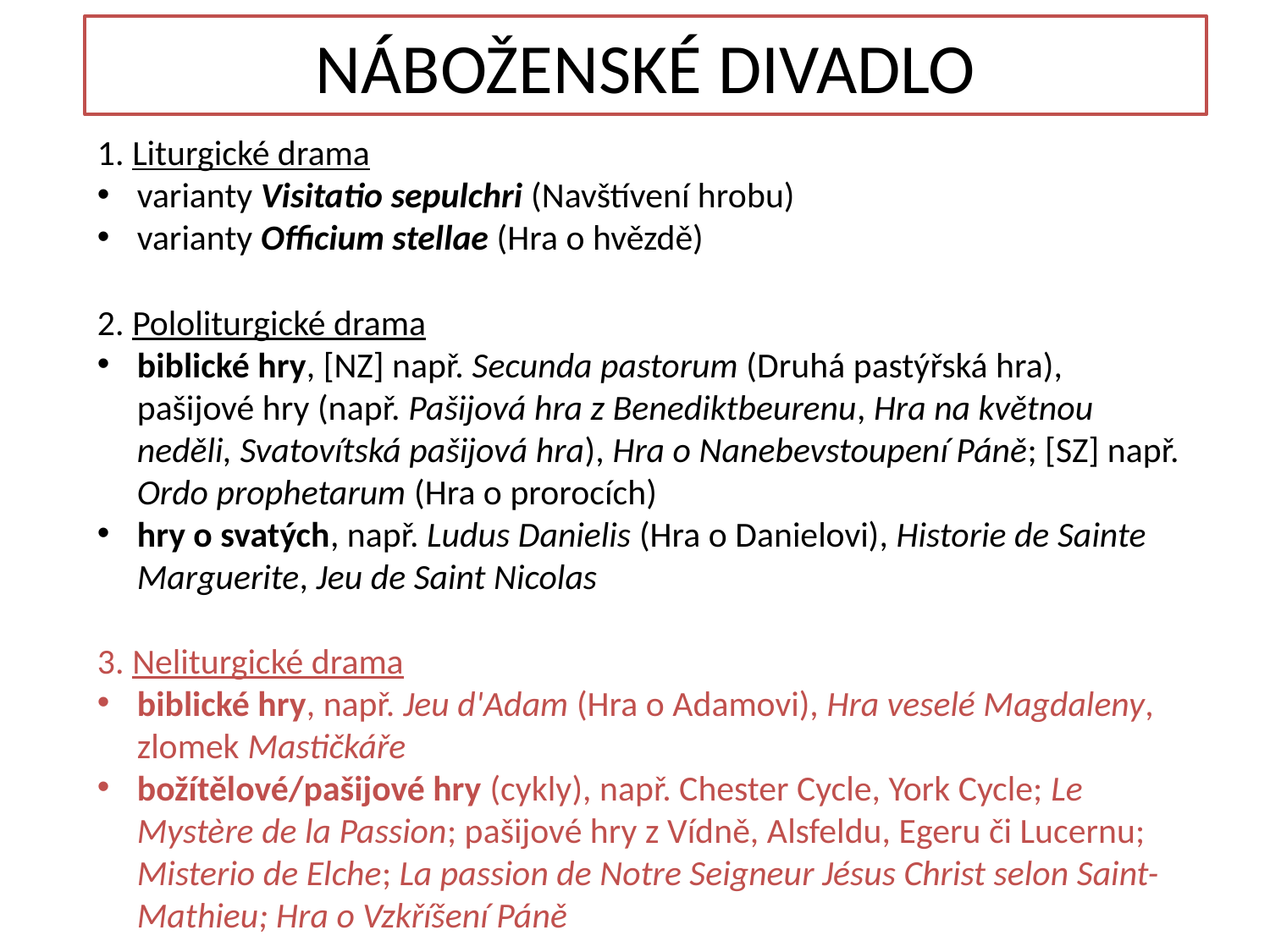

# NÁBOŽENSKÉ DIVADLO
1. Liturgické drama
varianty Visitatio sepulchri (Navštívení hrobu)
varianty Officium stellae (Hra o hvězdě)

2. Pololiturgické drama
biblické hry, [NZ] např. Secunda pastorum (Druhá pastýřská hra), pašijové hry (např. Pašijová hra z Benediktbeurenu, Hra na květnou neděli, Svatovítská pašijová hra), Hra o Nanebevstoupení Páně; [SZ] např. Ordo prophetarum (Hra o prorocích)
hry o svatých, např. Ludus Danielis (Hra o Danielovi), Historie de Sainte Marguerite, Jeu de Saint Nicolas

3. Neliturgické drama
biblické hry, např. Jeu d'Adam (Hra o Adamovi), Hra veselé Magdaleny, zlomek Mastičkáře
božítělové/pašijové hry (cykly), např. Chester Cycle, York Cycle; Le Mystère de la Passion; pašijové hry z Vídně, Alsfeldu, Egeru či Lucernu; Misterio de Elche; La passion de Notre Seigneur Jésus Christ selon Saint-Mathieu; Hra o Vzkříšení Páně